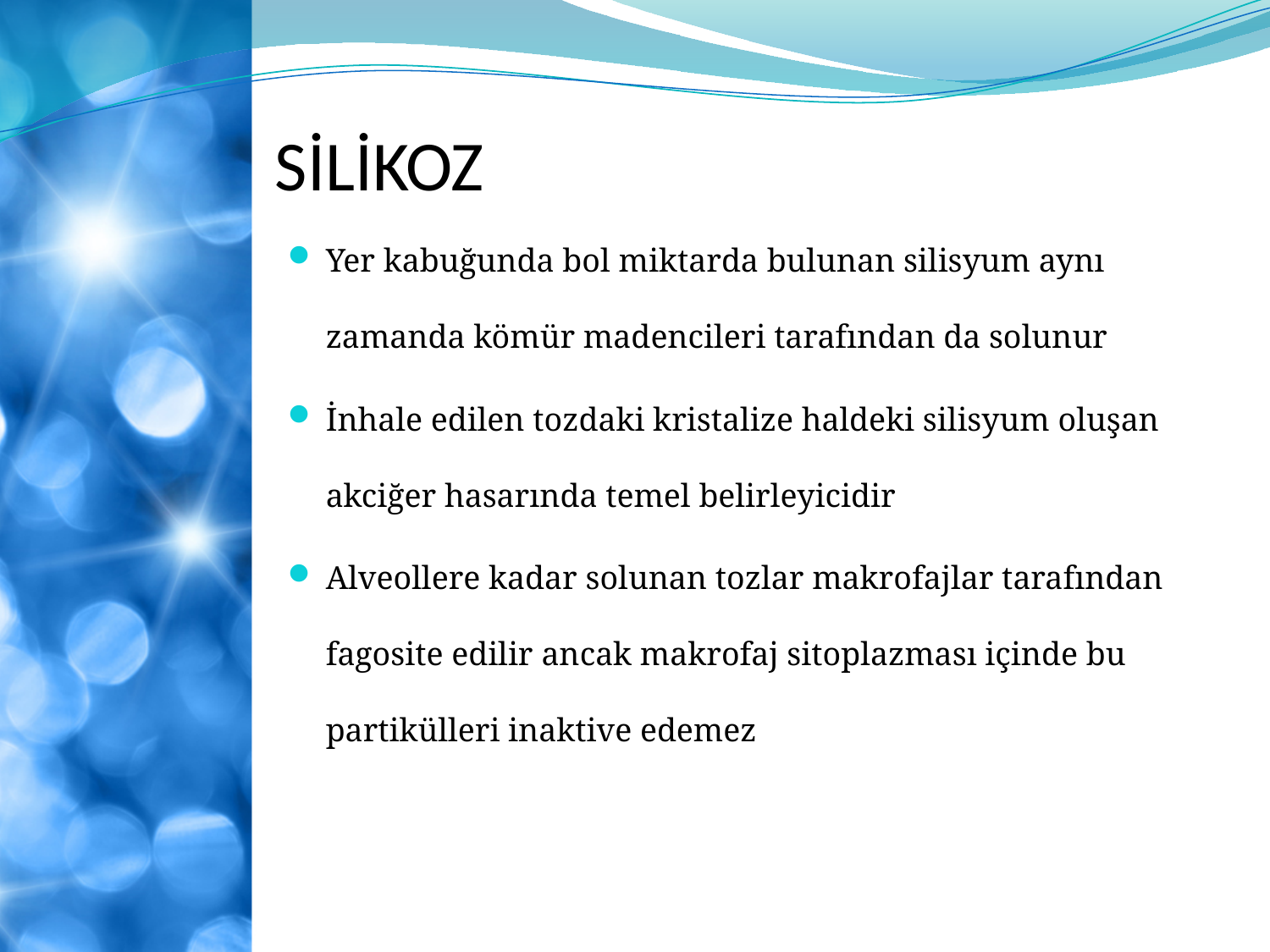

# SİLİKOZ
Yer kabuğunda bol miktarda bulunan silisyum aynı zamanda kömür madencileri tarafından da solunur
İnhale edilen tozdaki kristalize haldeki silisyum oluşan akciğer hasarında temel belirleyicidir
Alveollere kadar solunan tozlar makrofajlar tarafından fagosite edilir ancak makrofaj sitoplazması içinde bu partikülleri inaktive edemez